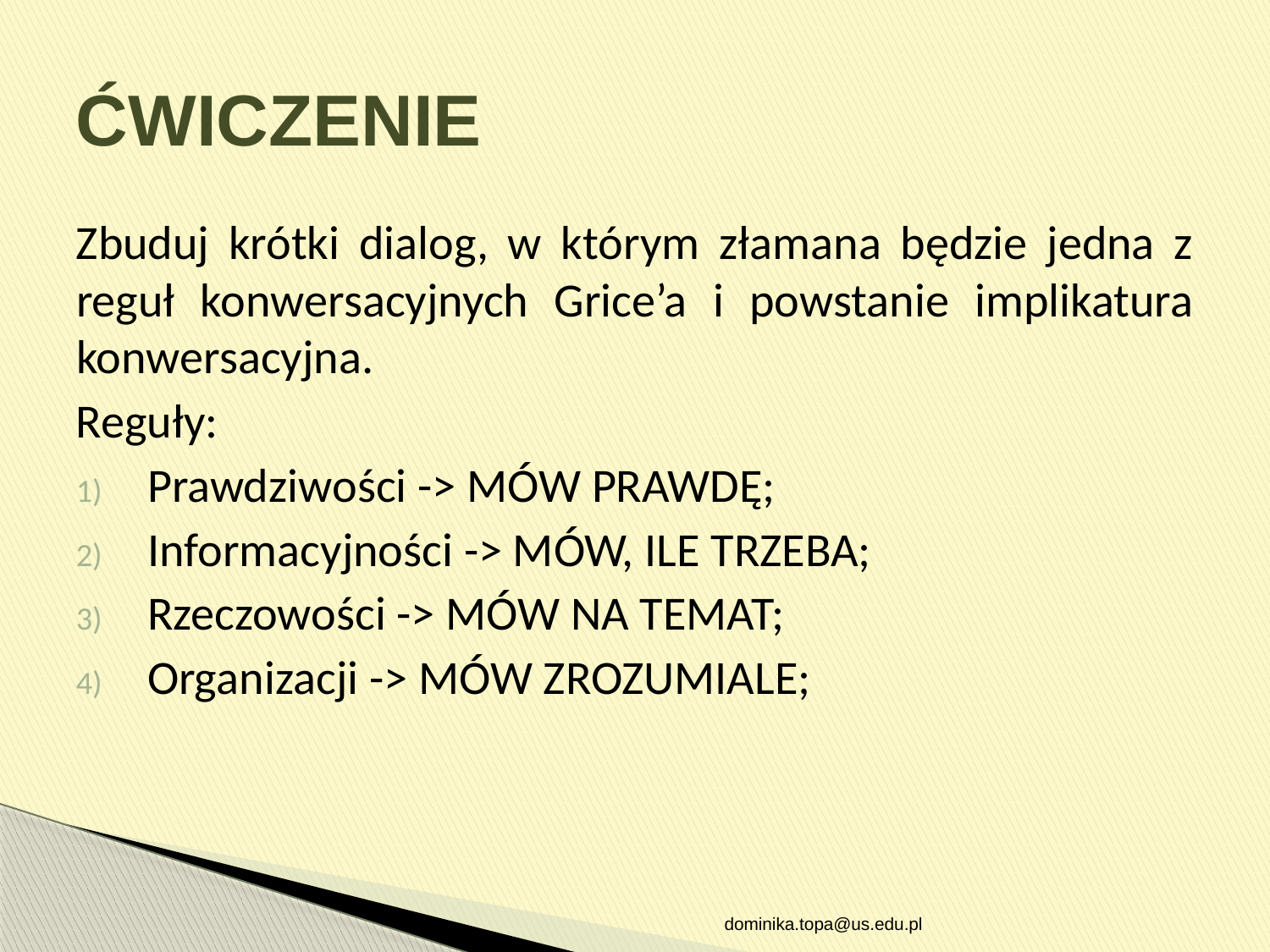

# ĆWICZENIE
Zbuduj krótki dialog, w którym złamana będzie jedna z reguł konwersacyjnych Grice’a i powstanie implikatura konwersacyjna.
Reguły:
Prawdziwości -> MÓW PRAWDĘ;
Informacyjności -> MÓW, ILE TRZEBA;
Rzeczowości -> MÓW NA TEMAT;
Organizacji -> MÓW ZROZUMIALE;

dominika.topa@us.edu.pl